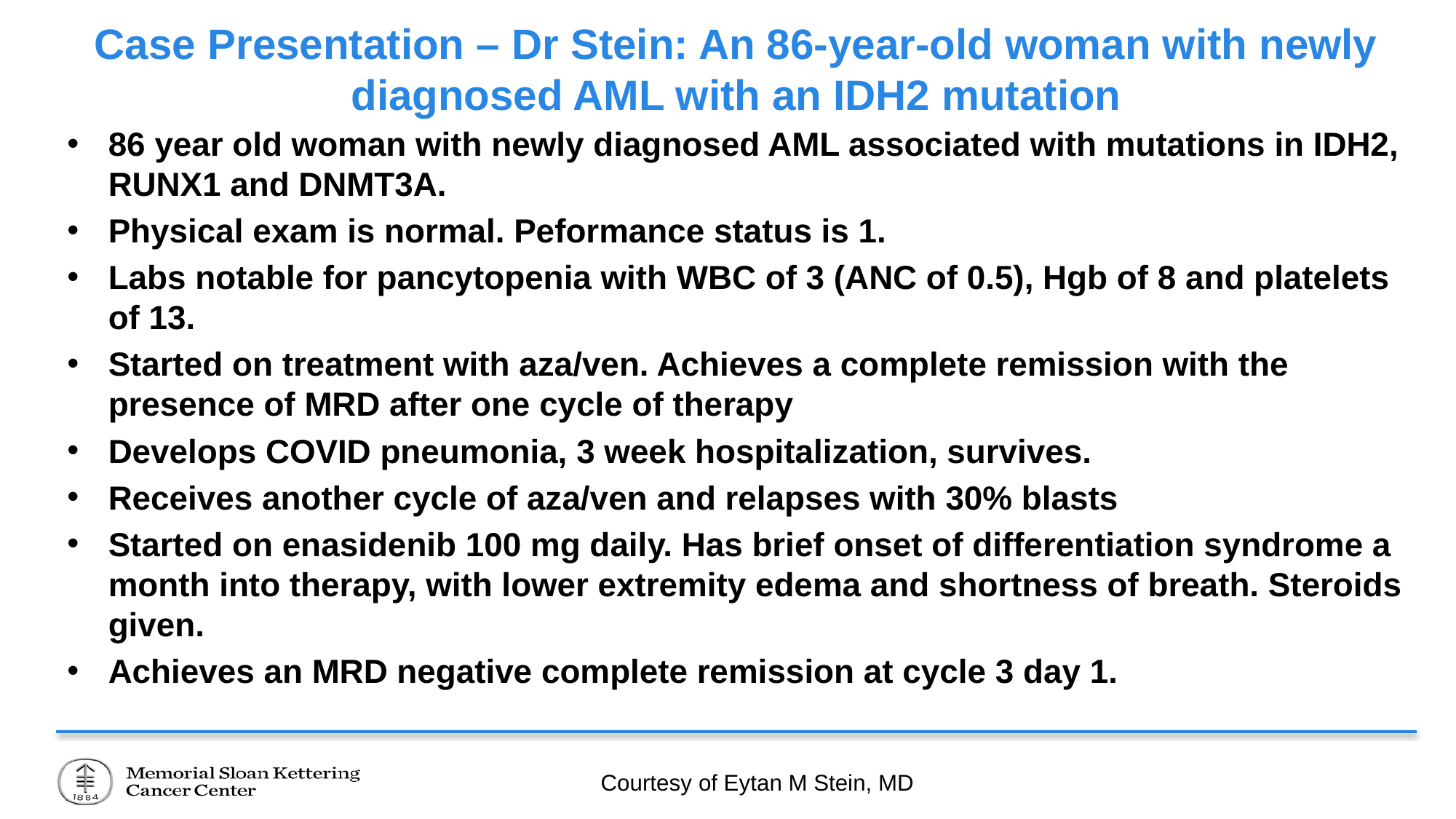

# Case Presentation – Dr Stein: An 86-year-old woman with newly diagnosed AML with an IDH2 mutation
86 year old woman with newly diagnosed AML associated with mutations in IDH2, RUNX1 and DNMT3A.
Physical exam is normal. Peformance status is 1.
Labs notable for pancytopenia with WBC of 3 (ANC of 0.5), Hgb of 8 and platelets of 13.
Started on treatment with aza/ven. Achieves a complete remission with the presence of MRD after one cycle of therapy
Develops COVID pneumonia, 3 week hospitalization, survives.
Receives another cycle of aza/ven and relapses with 30% blasts
Started on enasidenib 100 mg daily. Has brief onset of differentiation syndrome a month into therapy, with lower extremity edema and shortness of breath. Steroids given.
Achieves an MRD negative complete remission at cycle 3 day 1.
Courtesy of Eytan M Stein, MD